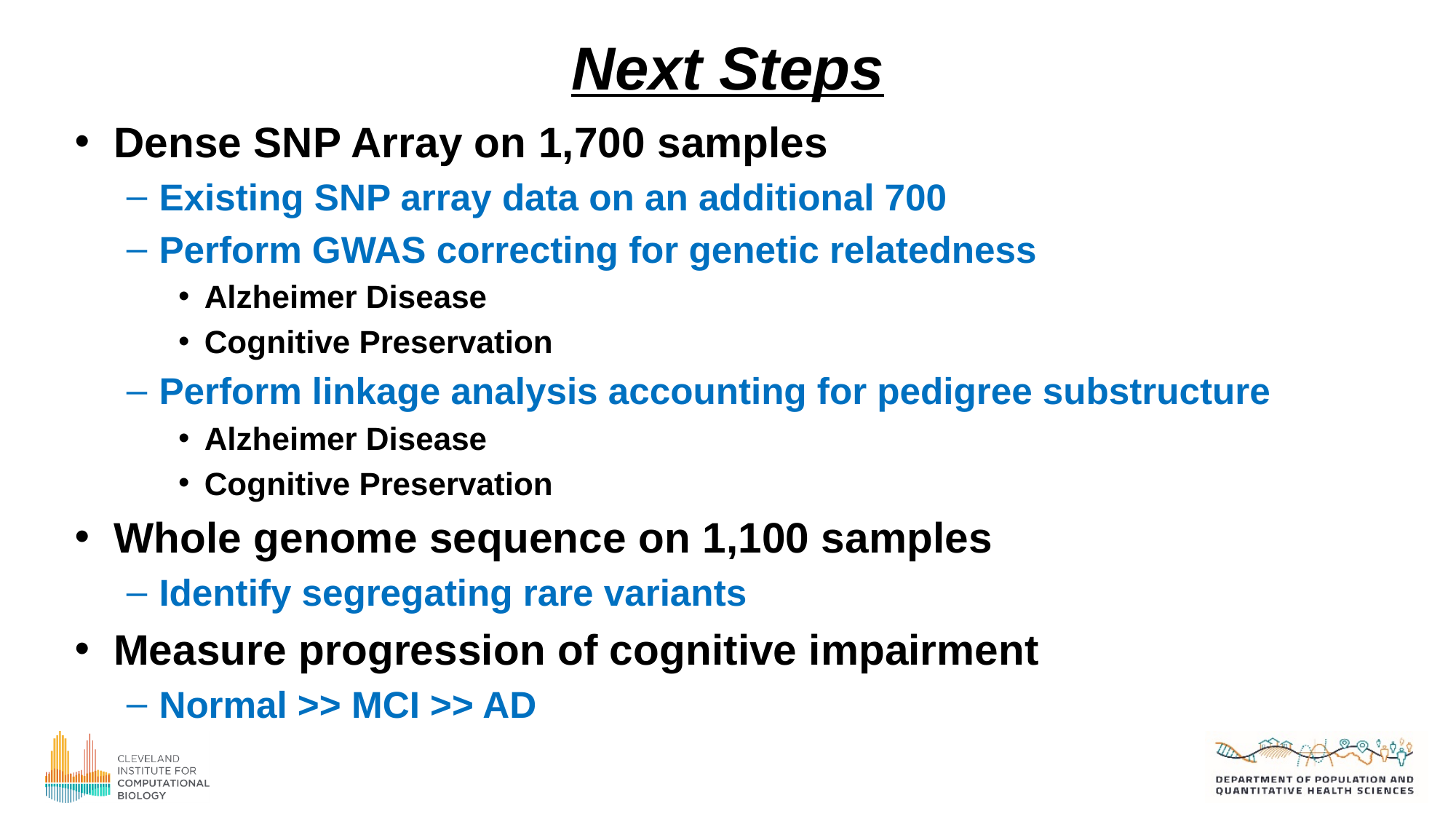

# Next Steps
Dense SNP Array on 1,700 samples
Existing SNP array data on an additional 700
Perform GWAS correcting for genetic relatedness
Alzheimer Disease
Cognitive Preservation
Perform linkage analysis accounting for pedigree substructure
Alzheimer Disease
Cognitive Preservation
Whole genome sequence on 1,100 samples
Identify segregating rare variants
Measure progression of cognitive impairment
Normal >> MCI >> AD